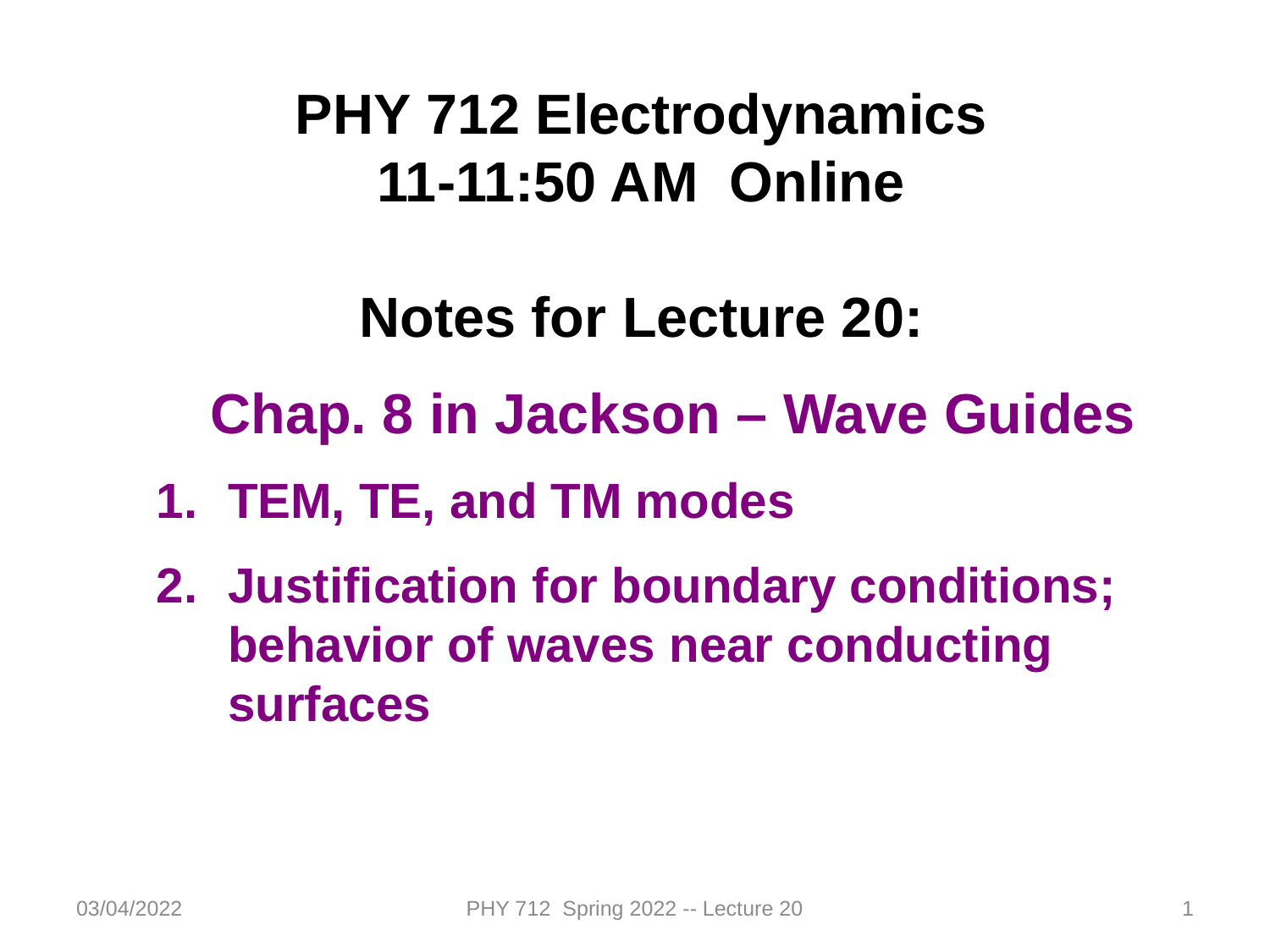

PHY 712 Electrodynamics
11-11:50 AM  Online

Notes for Lecture 20:
Chap. 8 in Jackson – Wave Guides
TEM, TE, and TM modes
Justification for boundary conditions; behavior of waves near conducting surfaces

03/04/2022
PHY 712  Spring 2022 -- Lecture 20
1